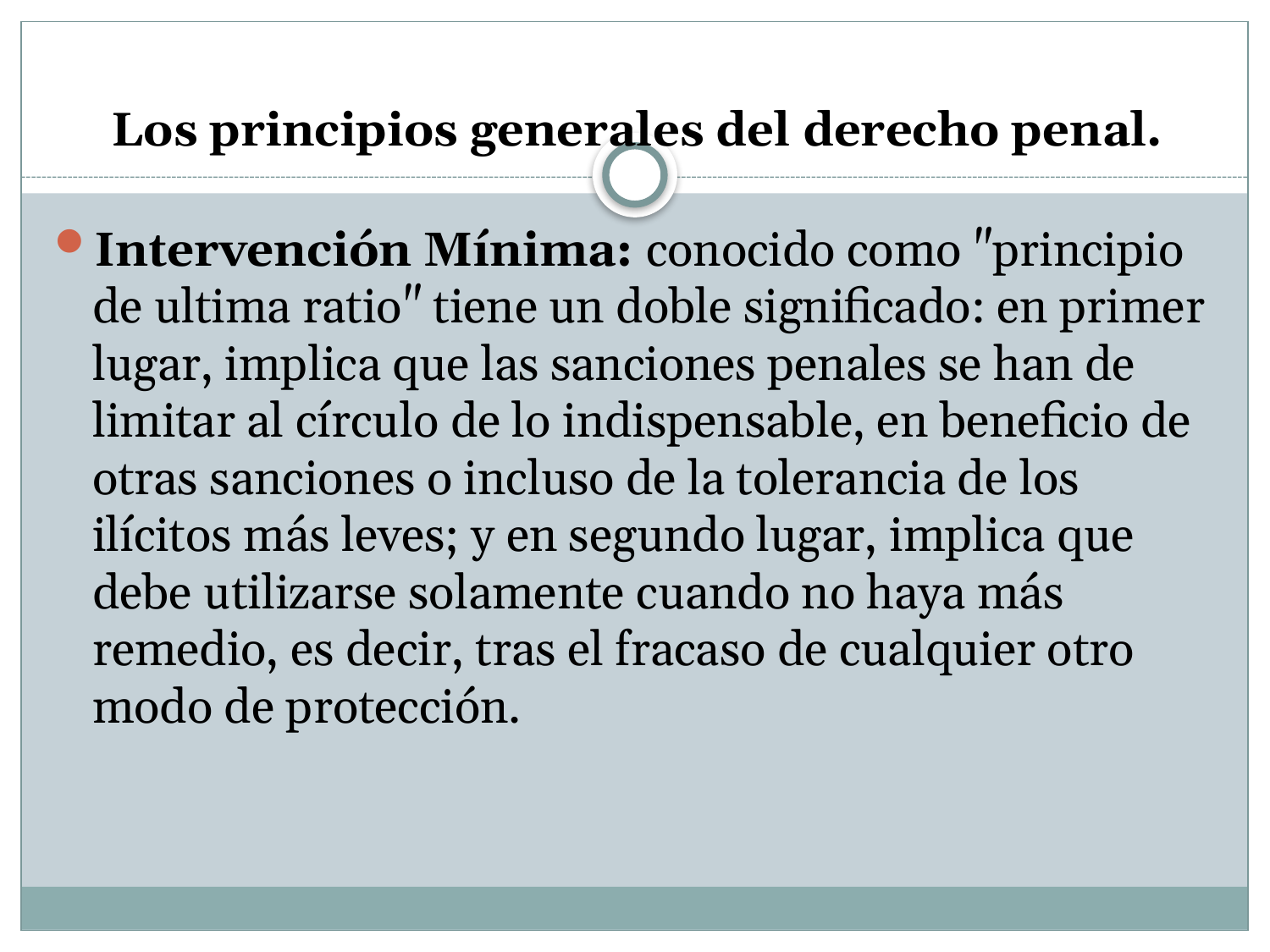

# Los principios generales del derecho penal.
Intervención Mínima: conocido como "principio de ultima ratio" tiene un doble significado: en primer lugar, implica que las sanciones penales se han de limitar al círculo de lo indispensable, en beneficio de otras sanciones o incluso de la tolerancia de los ilícitos más leves; y en segundo lugar, implica que debe utilizarse solamente cuando no haya más remedio, es decir, tras el fracaso de cualquier otro modo de protección.